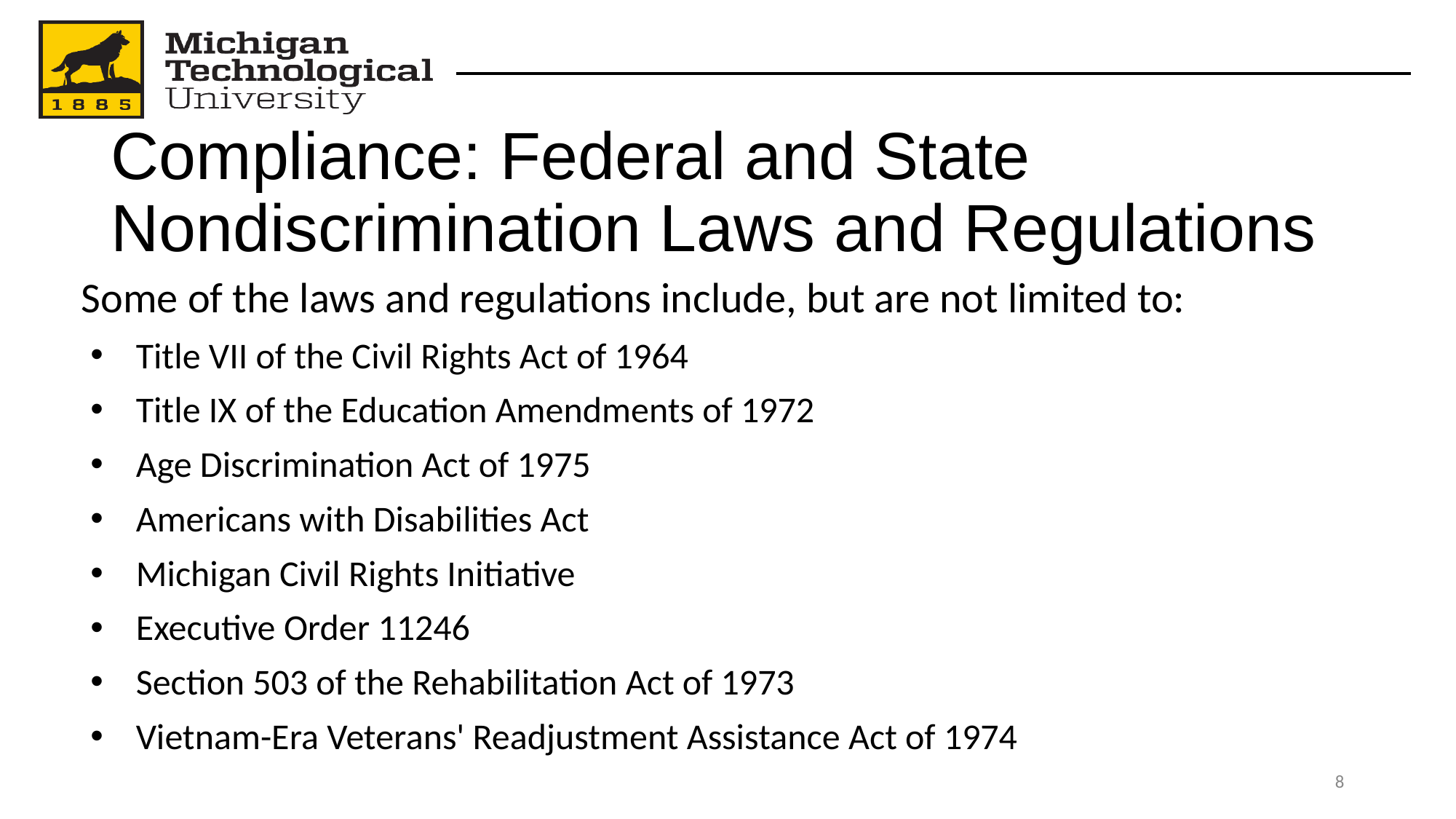

# Compliance: Federal and State Nondiscrimination Laws and Regulations

Some of the laws and regulations include, but are not limited to:
Title VII of the Civil Rights Act of 1964
Title IX of the Education Amendments of 1972
Age Discrimination Act of 1975
Americans with Disabilities Act
Michigan Civil Rights Initiative
Executive Order 11246
Section 503 of the Rehabilitation Act of 1973
Vietnam-Era Veterans' Readjustment Assistance Act of 1974
8